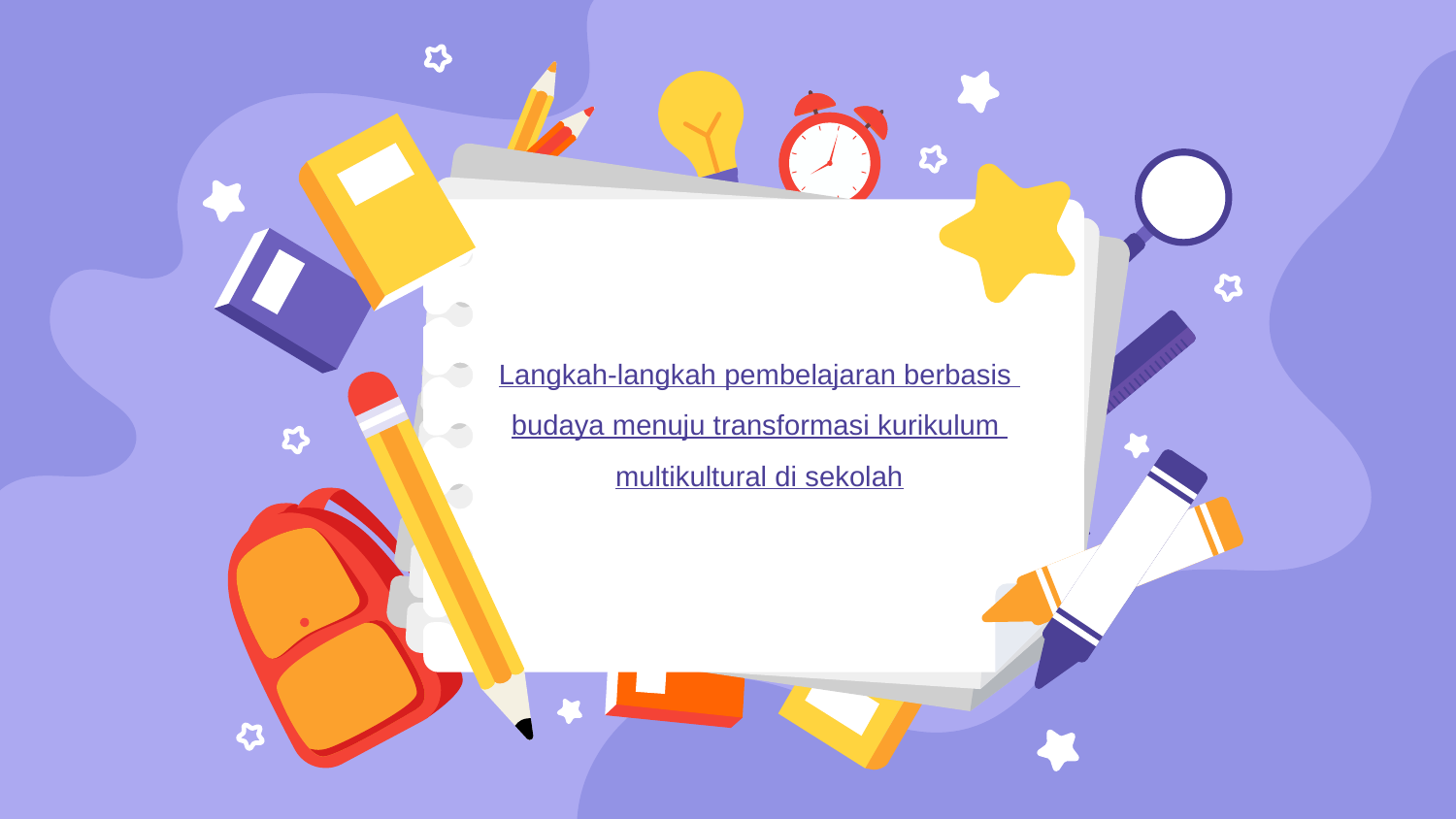

Langkah-langkah pembelajaran berbasis
budaya menuju transformasi kurikulum
multikultural di sekolah